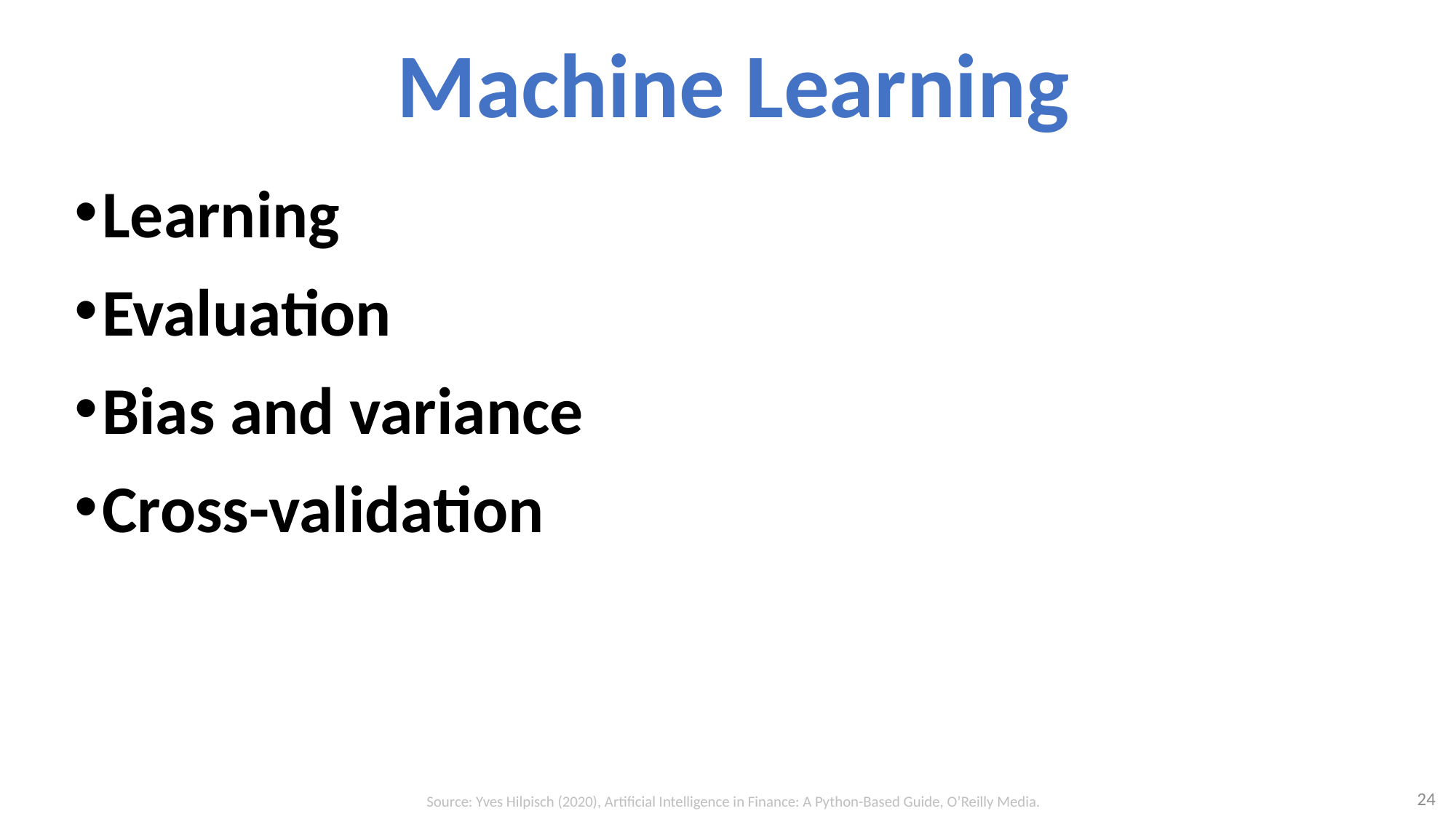

# Machine Learning
Learning
Evaluation
Bias and variance
Cross-validation

24
Source: Yves Hilpisch (2020), Artificial Intelligence in Finance: A Python-Based Guide, O’Reilly Media.